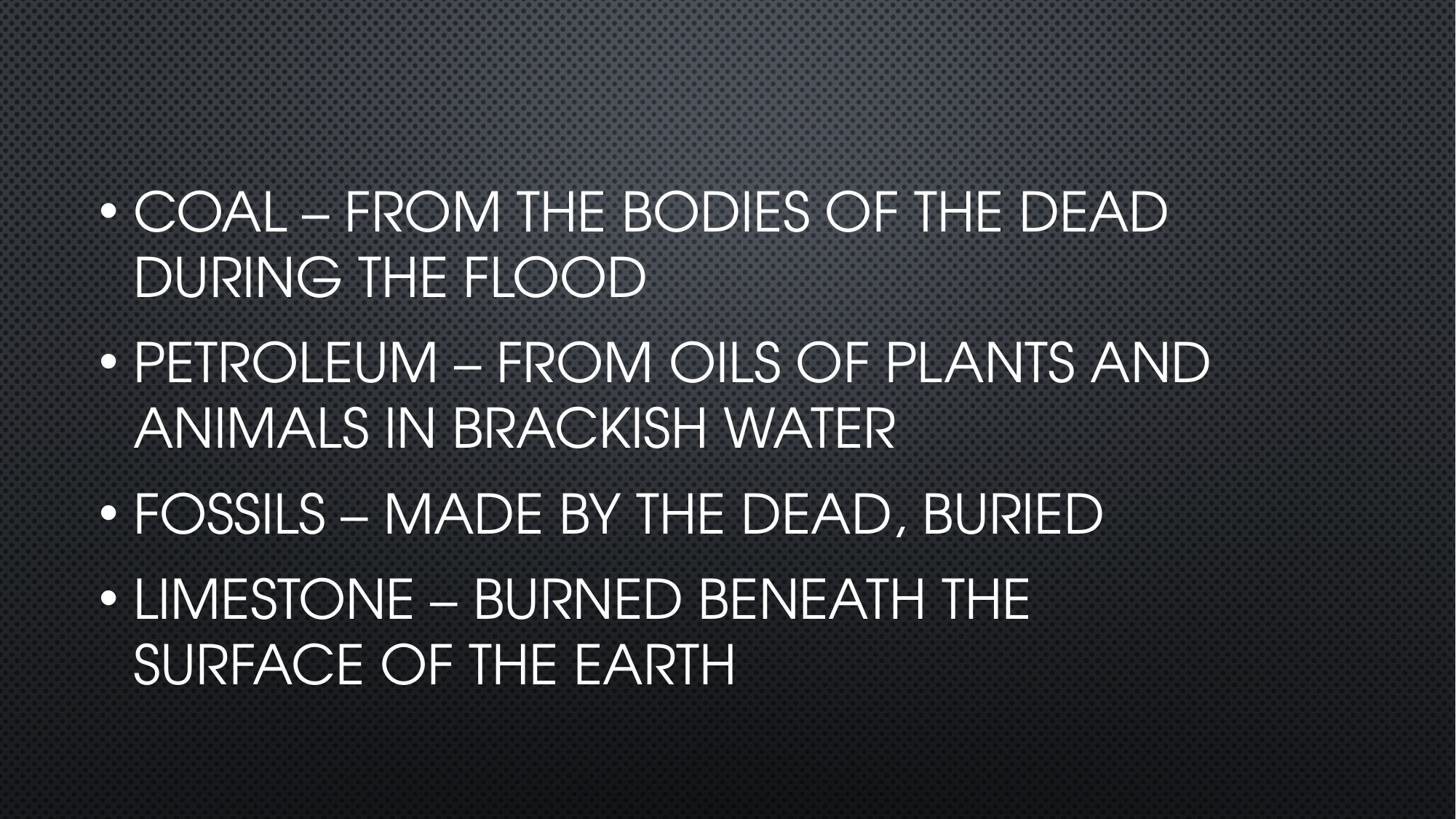

Coal – from the bodies of the dead during the flood
Petroleum – from oils of plants and animals in brackish water
Fossils – made by the dead, buried
Limestone – burned beneath the surface of the Earth